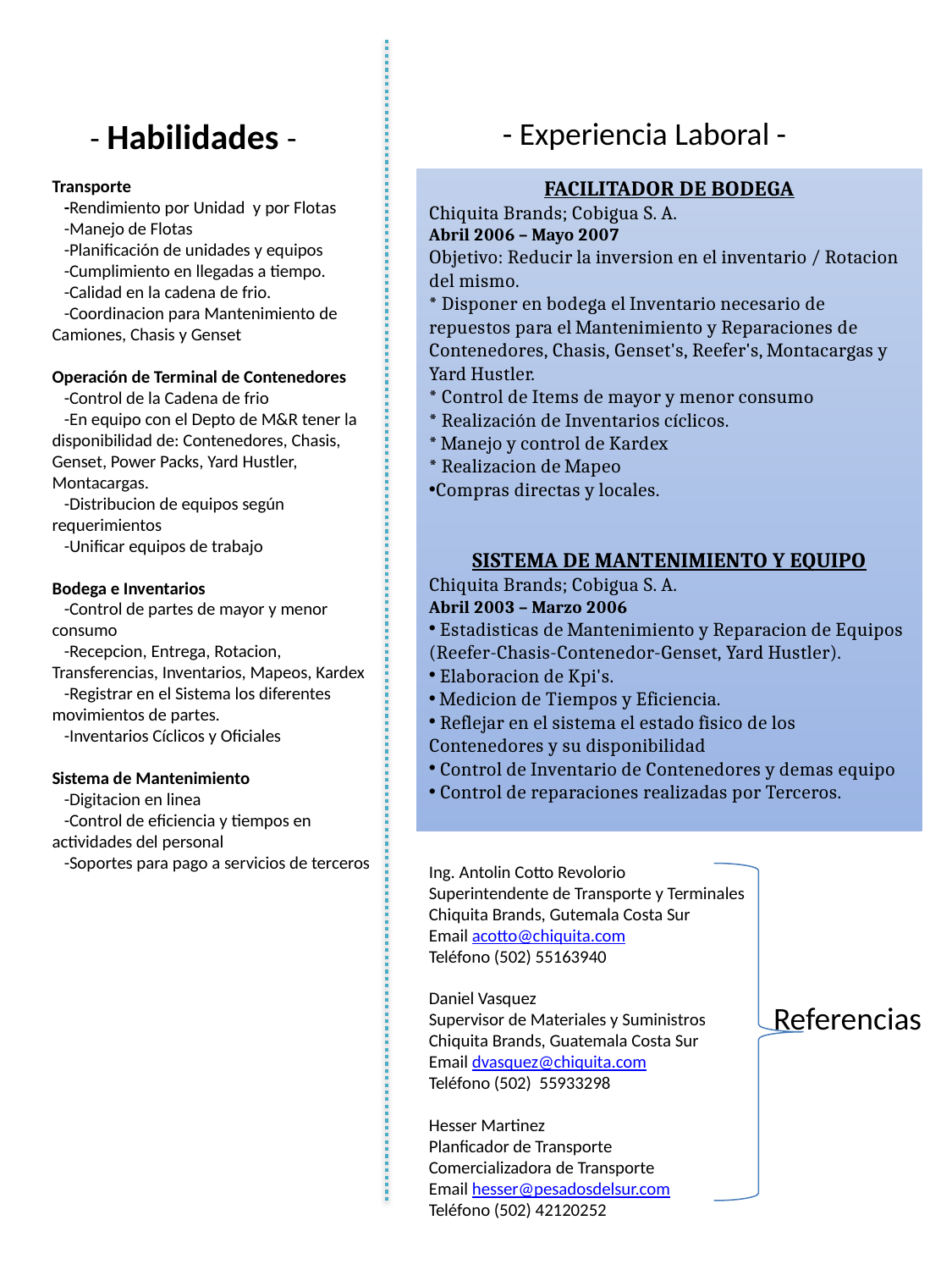

- Habilidades -
- Experiencia Laboral -
Transporte
   -Rendimiento por Unidad  y por Flotas
   -Manejo de Flotas
   -Planificación de unidades y equipos
   -Cumplimiento en llegadas a tiempo.
   -Calidad en la cadena de frio.
   -Coordinacion para Mantenimiento de Camiones, Chasis y Genset

Operación de Terminal de Contenedores
   -Control de la Cadena de frio
   -En equipo con el Depto de M&R tener la disponibilidad de: Contenedores, Chasis, Genset, Power Packs, Yard Hustler, Montacargas.
   -Distribucion de equipos según requerimientos
   -Unificar equipos de trabajo

Bodega e Inventarios
   -Control de partes de mayor y menor consumo
   -Recepcion, Entrega, Rotacion, Transferencias, Inventarios, Mapeos, Kardex
   -Registrar en el Sistema los diferentes movimientos de partes.
   -Inventarios Cíclicos y Oficiales

Sistema de Mantenimiento
   -Digitacion en linea
   -Control de eficiencia y tiempos en actividades del personal
   -Soportes para pago a servicios de terceros

FACILITADOR DE BODEGA
Chiquita Brands; Cobigua S. A.
Abril 2006 – Mayo 2007
Objetivo: Reducir la inversion en el inventario / Rotacion del mismo.
* Disponer en bodega el Inventario necesario de repuestos para el Mantenimiento y Reparaciones de Contenedores, Chasis, Genset's, Reefer's, Montacargas y Yard Hustler.
* Control de Items de mayor y menor consumo
* Realización de Inventarios cíclicos.
* Manejo y control de Kardex
* Realizacion de Mapeo
Compras directas y locales.

SISTEMA DE MANTENIMIENTO Y EQUIPO
Chiquita Brands; Cobigua S. A.
Abril 2003 – Marzo 2006
 Estadisticas de Mantenimiento y Reparacion de Equipos (Reefer-Chasis-Contenedor-Genset, Yard Hustler).
 Elaboracion de Kpi's.
 Medicion de Tiempos y Eficiencia.
 Reflejar en el sistema el estado fisico de los Contenedores y su disponibilidad
 Control de Inventario de Contenedores y demas equipo
 Control de reparaciones realizadas por Terceros.

Ing. Antolin Cotto Revolorio
Superintendente de Transporte y Terminales
Chiquita Brands, Gutemala Costa Sur
Email acotto@chiquita.com
Teléfono (502) 55163940

Daniel Vasquez
Supervisor de Materiales y Suministros
Chiquita Brands, Guatemala Costa Sur
Email dvasquez@chiquita.com
Teléfono (502)  55933298

Hesser Martinez
Planficador de Transporte
Comercializadora de Transporte
Email hesser@pesadosdelsur.com
Teléfono (502) 42120252

Referencias